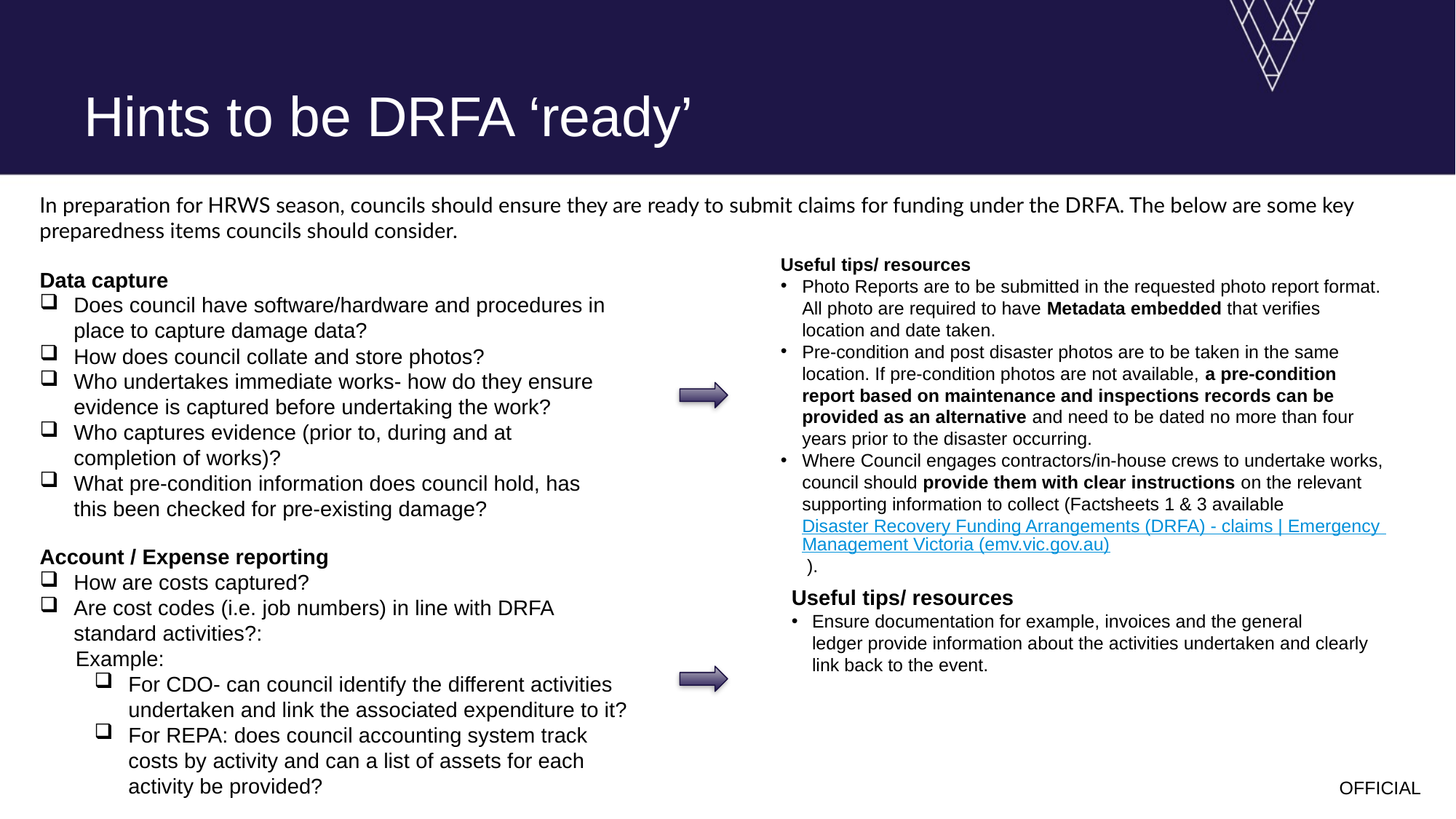

# Hints to be DRFA ‘ready’
In preparation for HRWS season, councils should ensure they are ready to submit claims for funding under the DRFA. The below are some key preparedness items councils should consider.
Useful tips/ resources
Photo Reports are to be submitted in the requested photo report format.  All photo are required to have Metadata embedded that verifies location and date taken.
Pre-condition and post disaster photos are to be taken in the same location. If pre-condition photos are not available, a pre-condition report based on maintenance and inspections records can be provided as an alternative and need to be dated no more than four years prior to the disaster occurring.
Where Council engages contractors/in-house crews to undertake works, council should provide them with clear instructions on the relevant supporting information to collect (Factsheets 1 & 3 available Disaster Recovery Funding Arrangements (DRFA) - claims | Emergency Management Victoria (emv.vic.gov.au) ).

Data capture
Does council have software/hardware and procedures in place to capture damage data?
How does council collate and store photos?
Who undertakes immediate works- how do they ensure evidence is captured before undertaking the work?
Who captures evidence (prior to, during and at completion of works)?
What pre-condition information does council hold, has this been checked for pre-existing damage?

Account / Expense reporting
How are costs captured?
Are cost codes (i.e. job numbers) in line with DRFA standard activities?:
      Example:
For CDO- can council identify the different activities undertaken and link the associated expenditure to it?
For REPA: does council accounting system track costs by activity and can a list of assets for each activity be provided?
Useful tips/ resources
Ensure documentation for example, invoices and the general ledger provide information about the activities undertaken and clearly link back to the event.

OFFICIAL